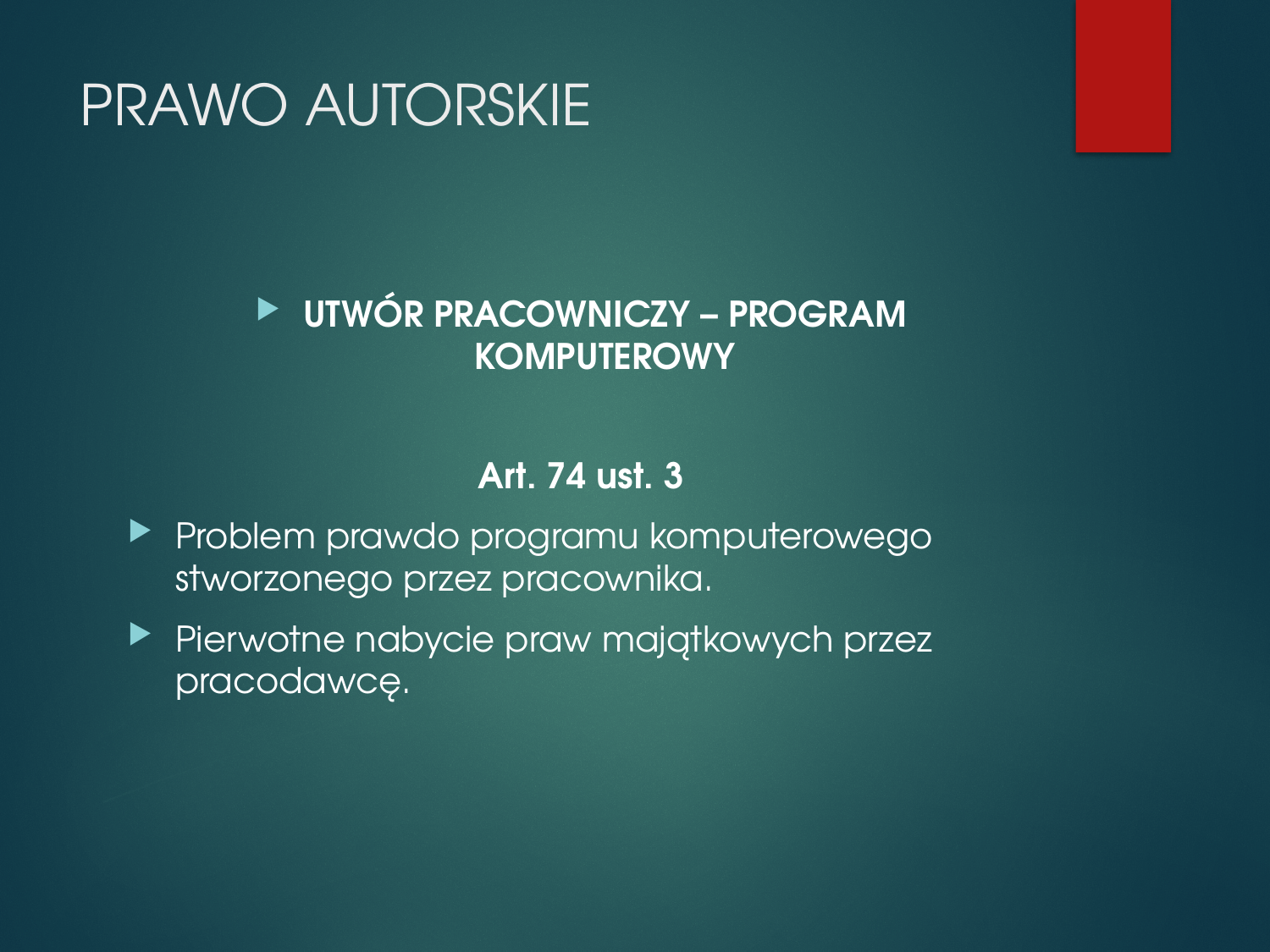

# PRAWO AUTORSKIE
UTWÓR PRACOWNICZY – PROGRAM KOMPUTEROWY

Art. 74 ust. 3
Problem prawdo programu komputerowego stworzonego przez pracownika.
Pierwotne nabycie praw majątkowych przez pracodawcę.